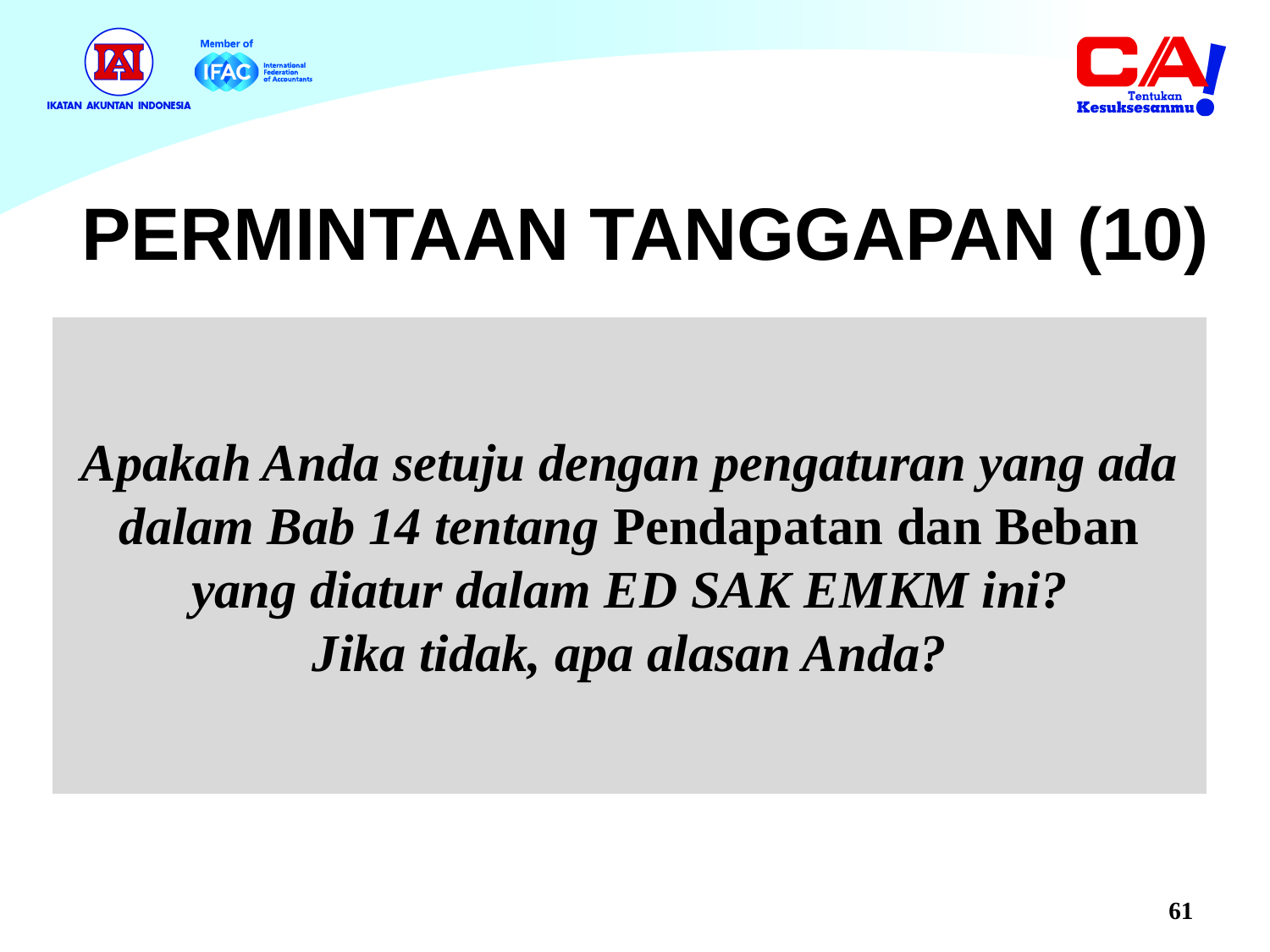

PERMINTAAN TANGGAPAN (10)
Apakah Anda setuju dengan pengaturan yang ada dalam Bab 14 tentang Pendapatan dan Beban yang diatur dalam ED SAK EMKM ini?
Jika tidak, apa alasan Anda?
61